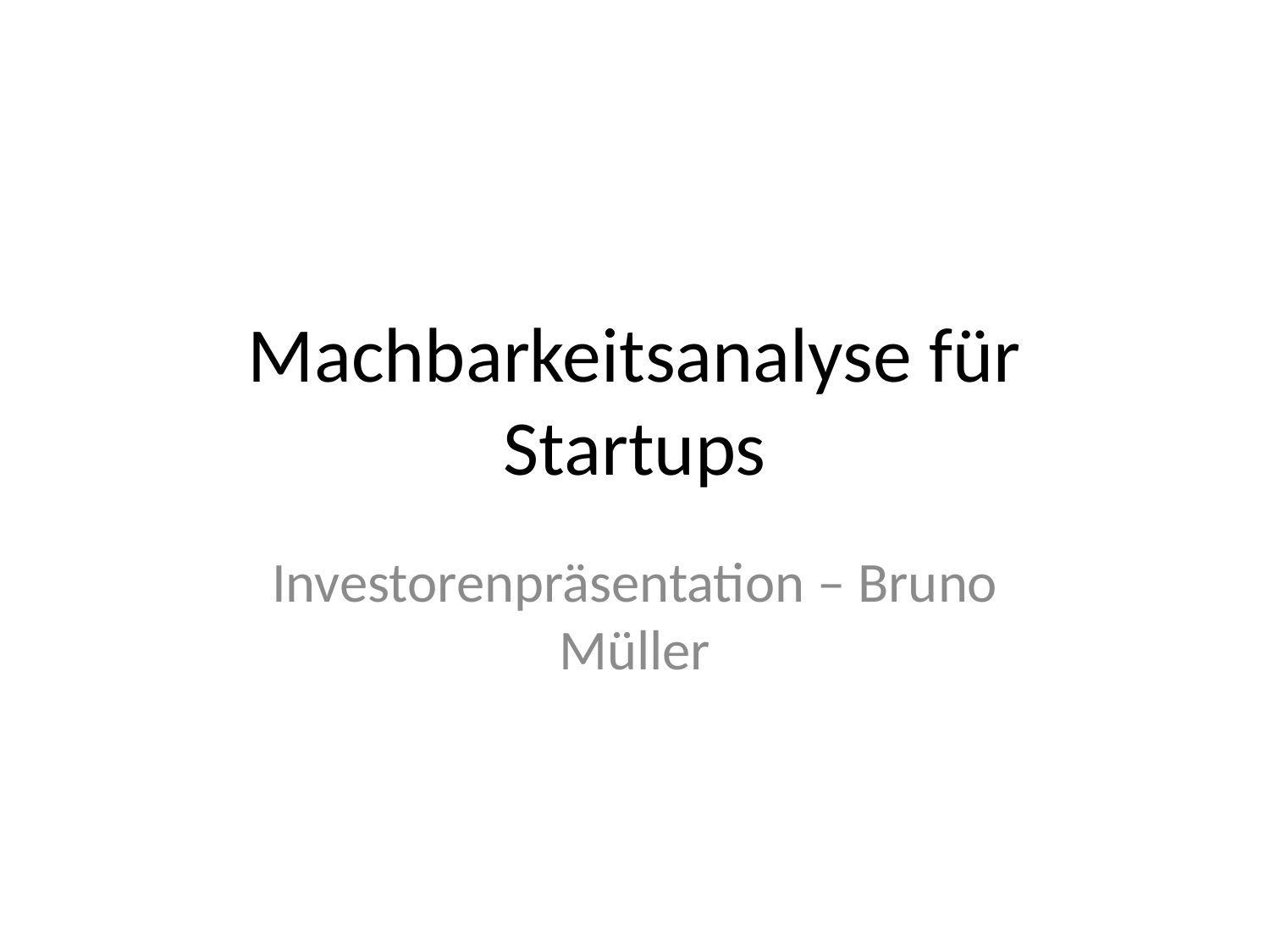

# Machbarkeitsanalyse für Startups
Investorenpräsentation – Bruno Müller